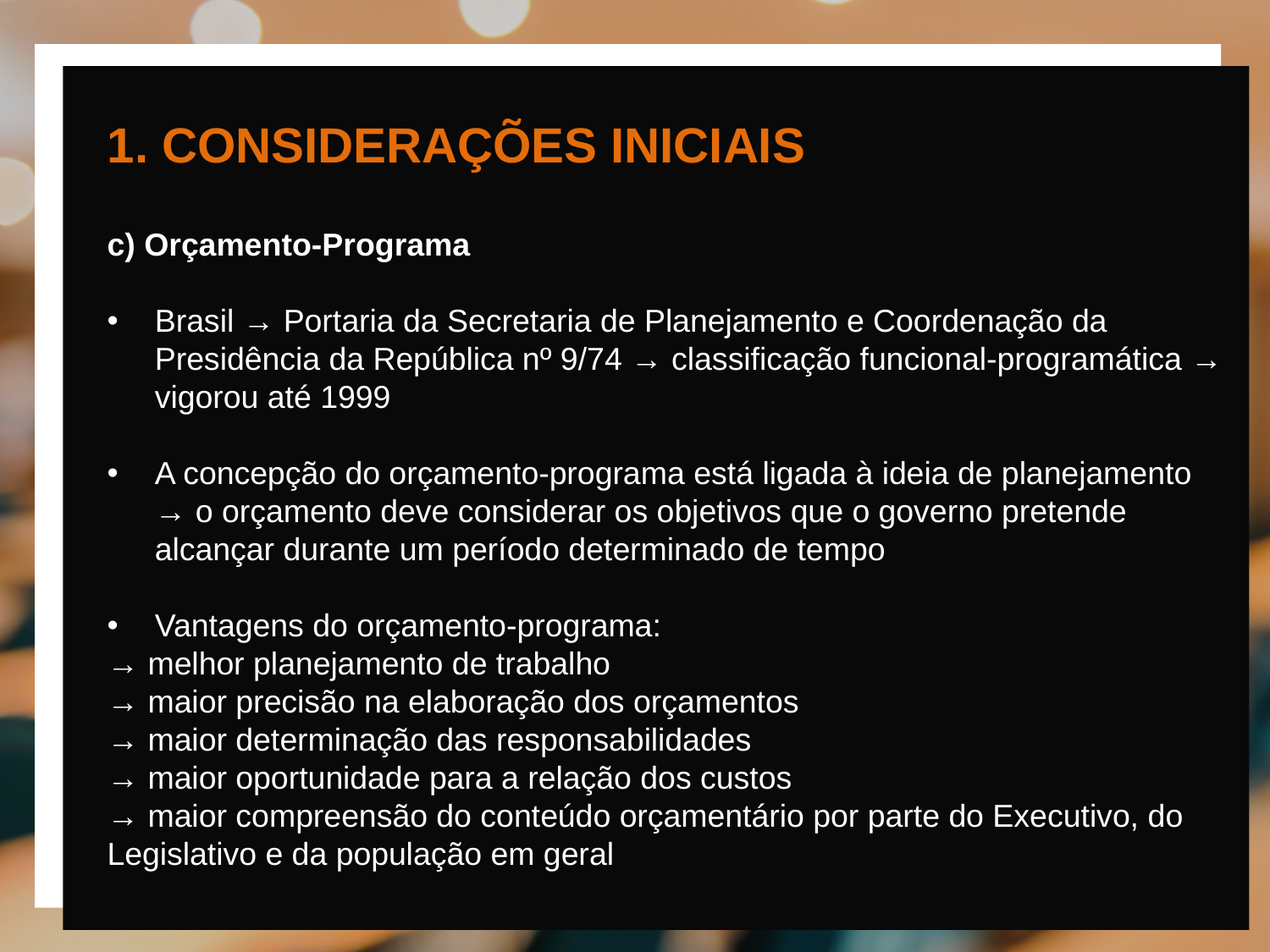

1. CONSIDERAÇÕES INICIAIS
c) Orçamento-Programa

Brasil → Portaria da Secretaria de Planejamento e Coordenação da Presidência da República nº 9/74 → classificação funcional-programática → vigorou até 1999

A concepção do orçamento-programa está ligada à ideia de planejamento → o orçamento deve considerar os objetivos que o governo pretende alcançar durante um período determinado de tempo

Vantagens do orçamento-programa:
→ melhor planejamento de trabalho
→ maior precisão na elaboração dos orçamentos
→ maior determinação das responsabilidades
→ maior oportunidade para a relação dos custos
→ maior compreensão do conteúdo orçamentário por parte do Executivo, do Legislativo e da população em geral